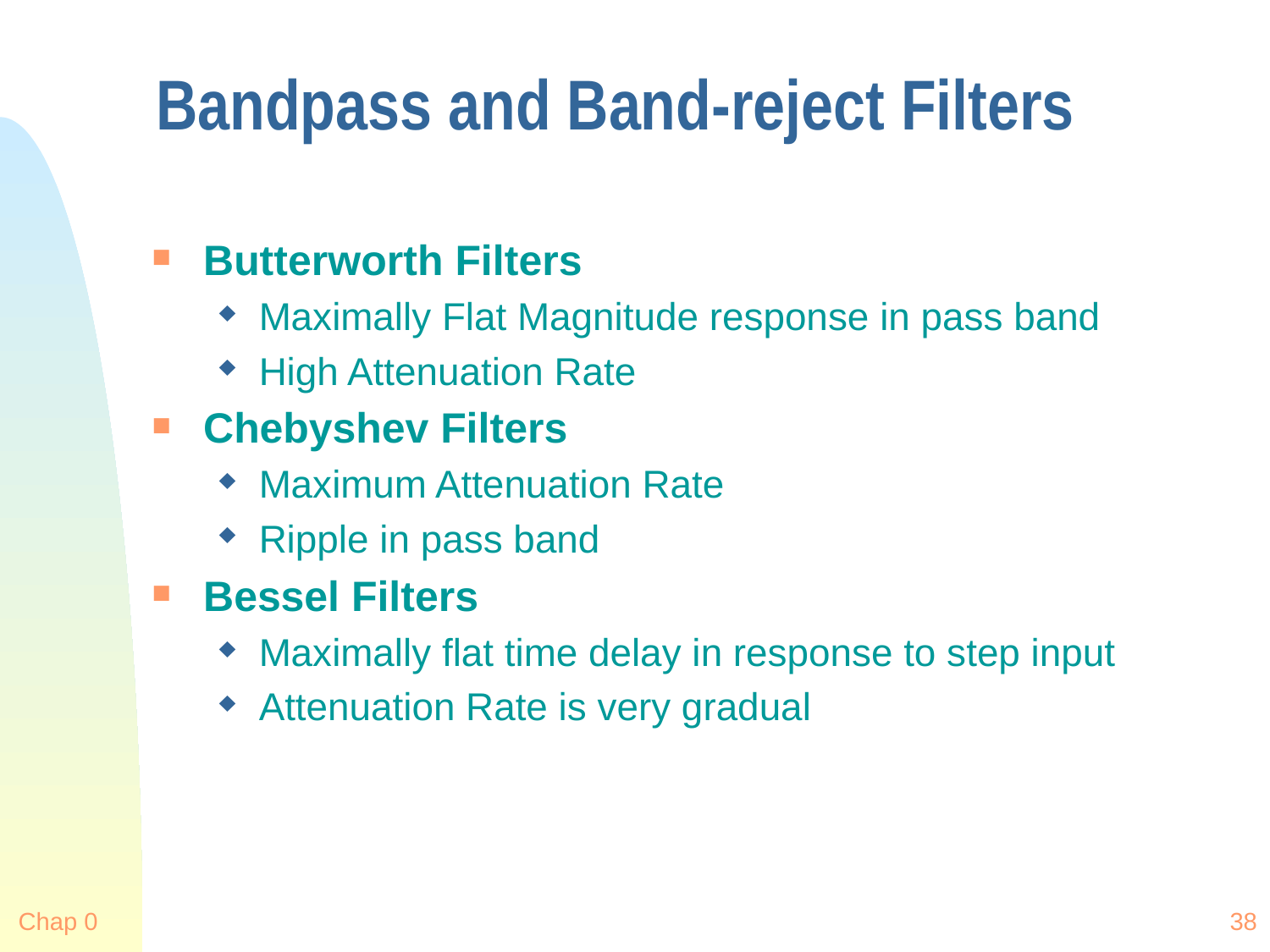

# Bandpass and Band-reject Filters
Butterworth Filters
Maximally Flat Magnitude response in pass band
High Attenuation Rate
Chebyshev Filters
Maximum Attenuation Rate
Ripple in pass band
Bessel Filters
Maximally flat time delay in response to step input
Attenuation Rate is very gradual
Chap 0
38